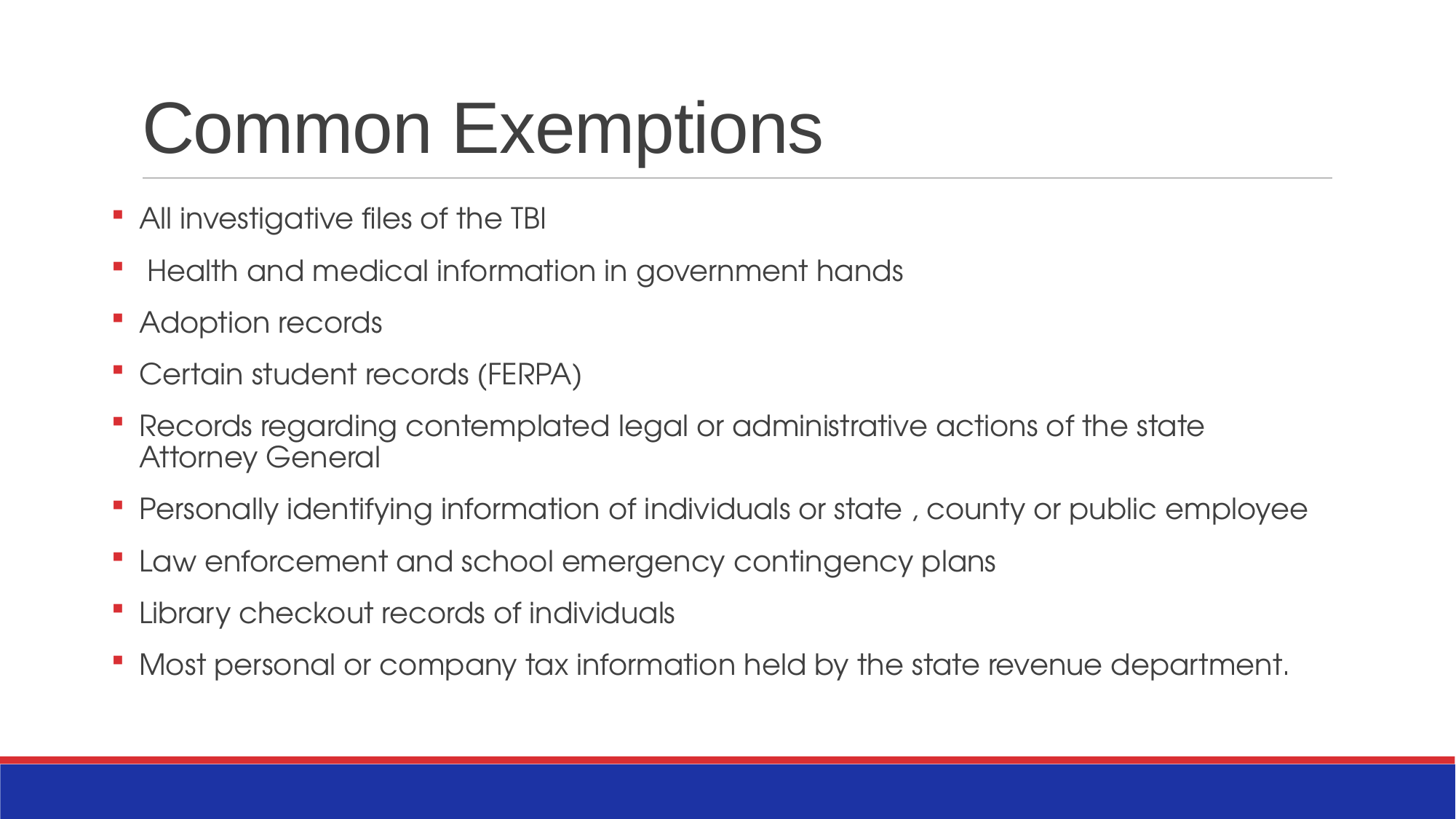

# Common Exemptions
All investigative files of the TBI
 Health and medical information in government hands
Adoption records
Certain student records (FERPA)
Records regarding contemplated legal or administrative actions of the state Attorney General
Personally identifying information of individuals or state , county or public employee
Law enforcement and school emergency contingency plans
Library checkout records of individuals
Most personal or company tax information held by the state revenue department.